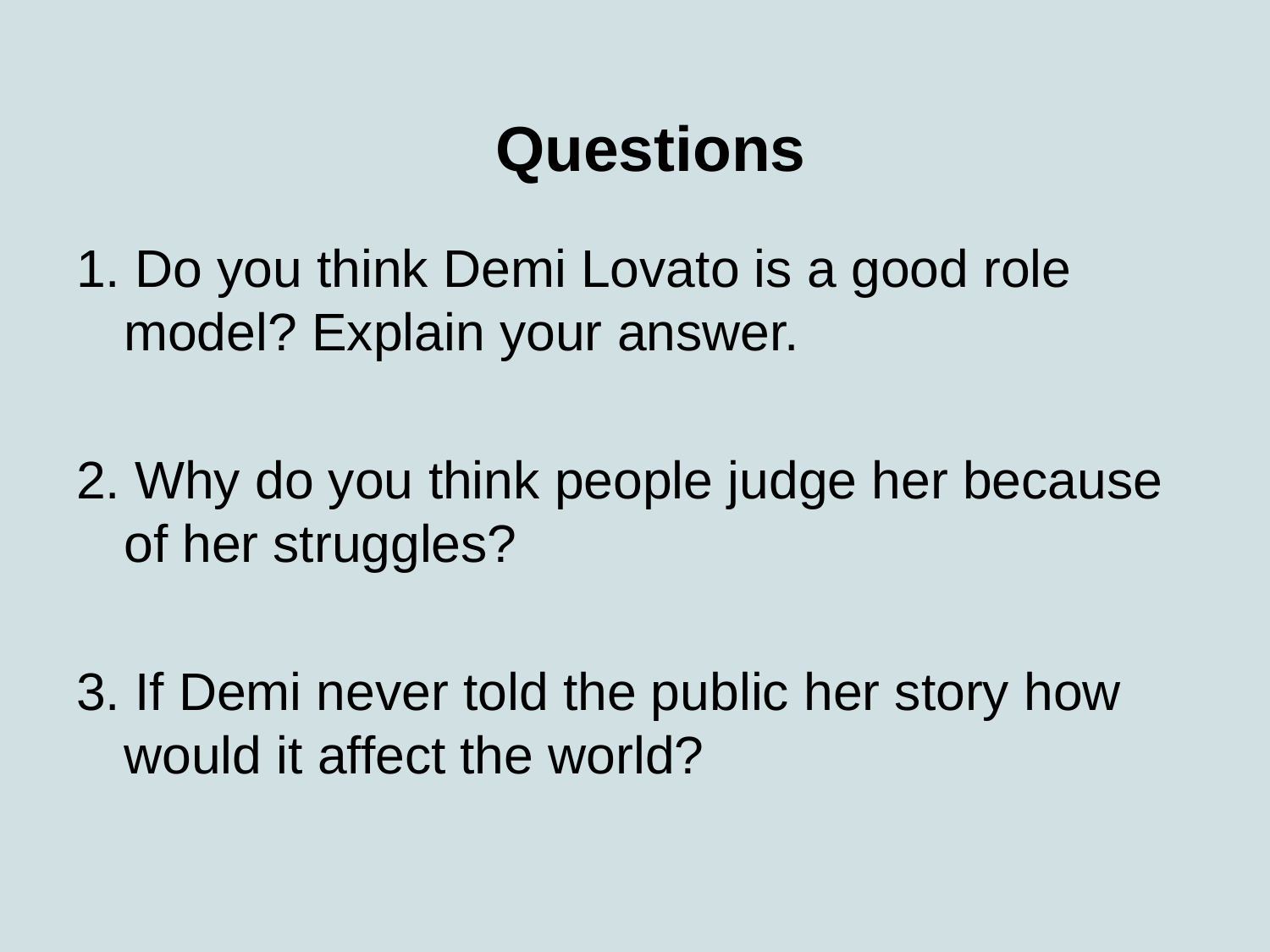

# Questions
1. Do you think Demi Lovato is a good role model? Explain your answer.

2. Why do you think people judge her because of her struggles?

3. If Demi never told the public her story how would it affect the world?